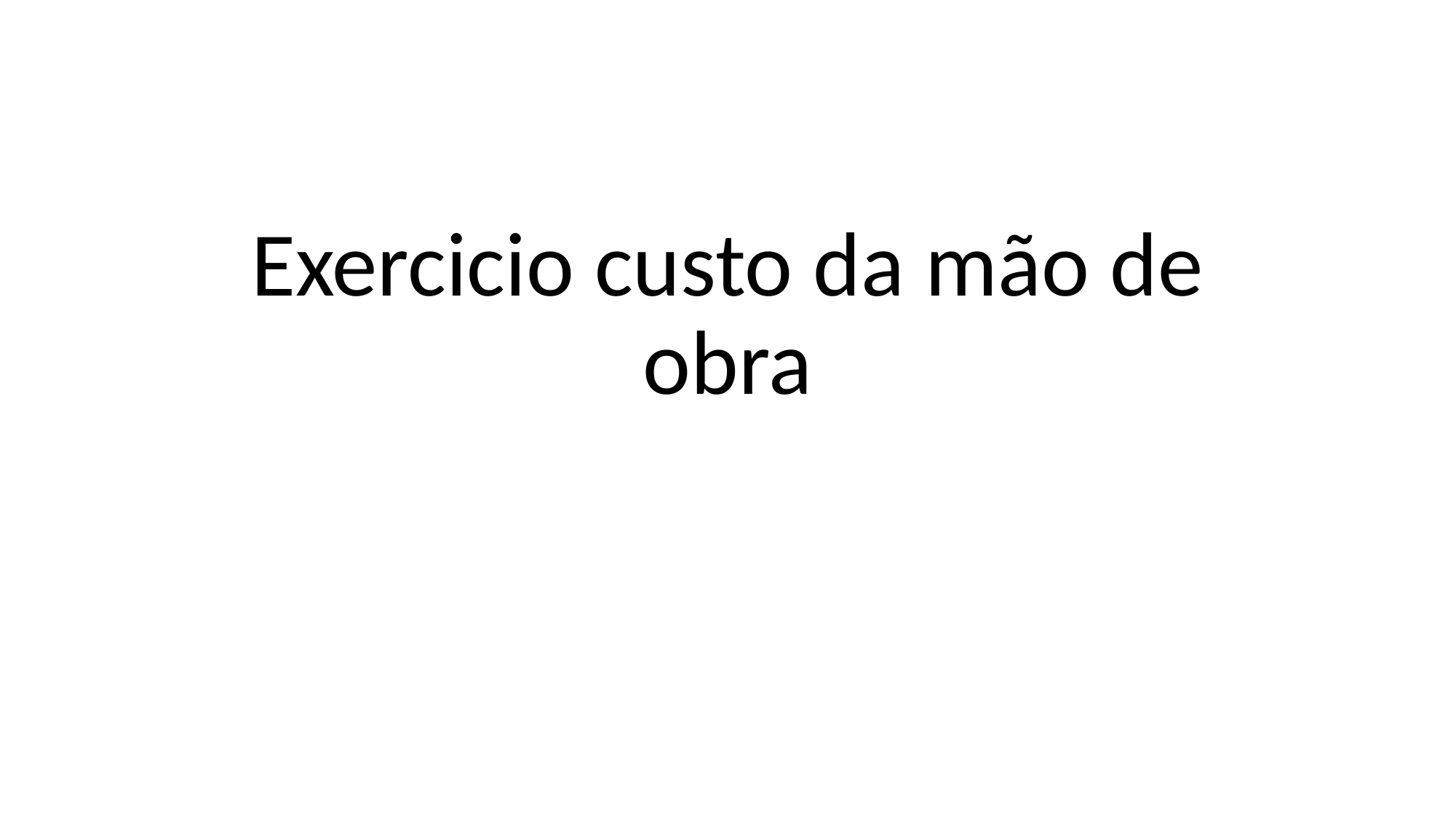

# Exercicio custo da mão de obra